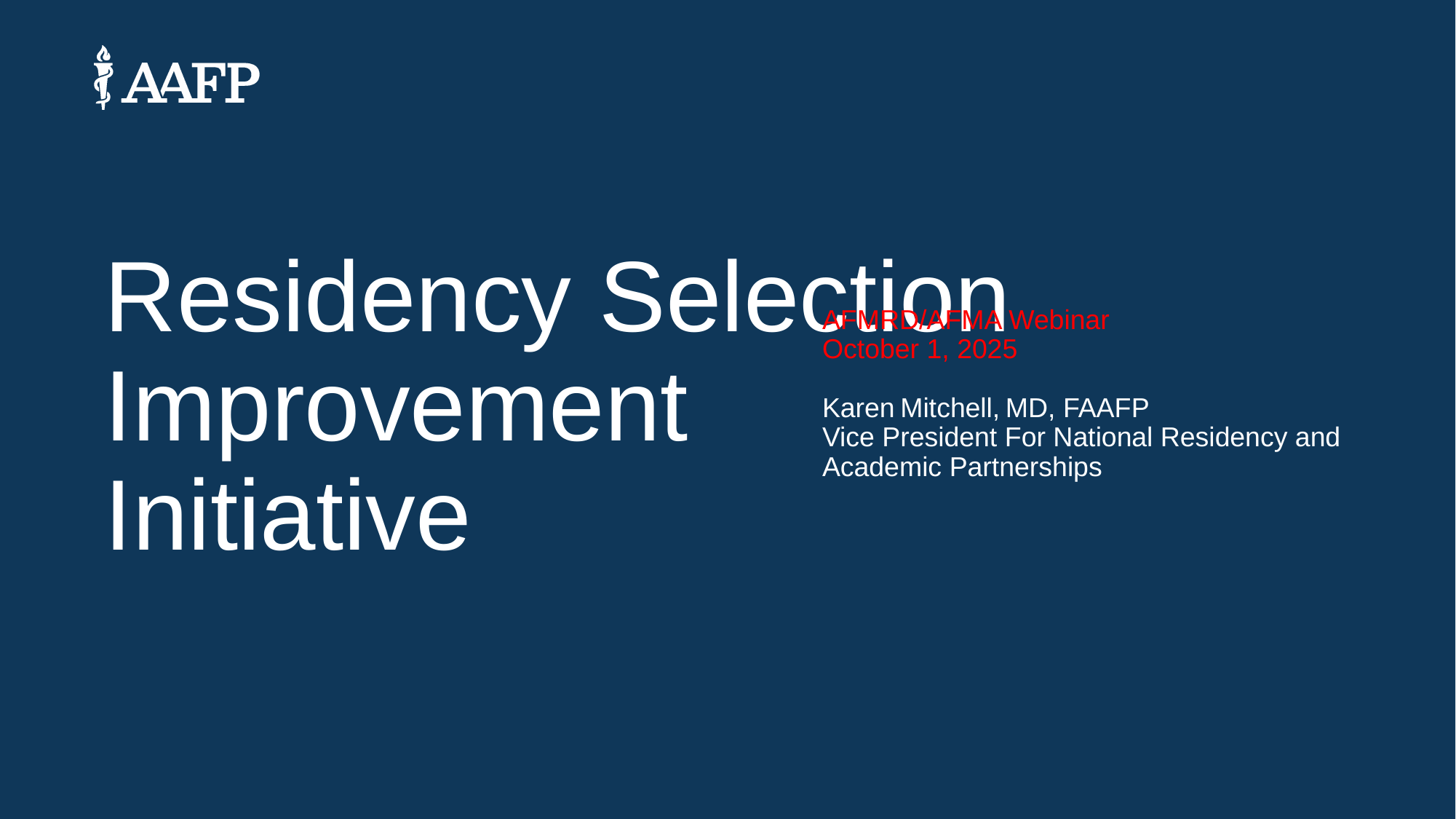

Residency Selection Improvement Initiative
AFMRD/AFMA Webinar
October 1, 2025

Karen Mitchell, MD, FAAFP
Vice President For National Residency and Academic Partnerships